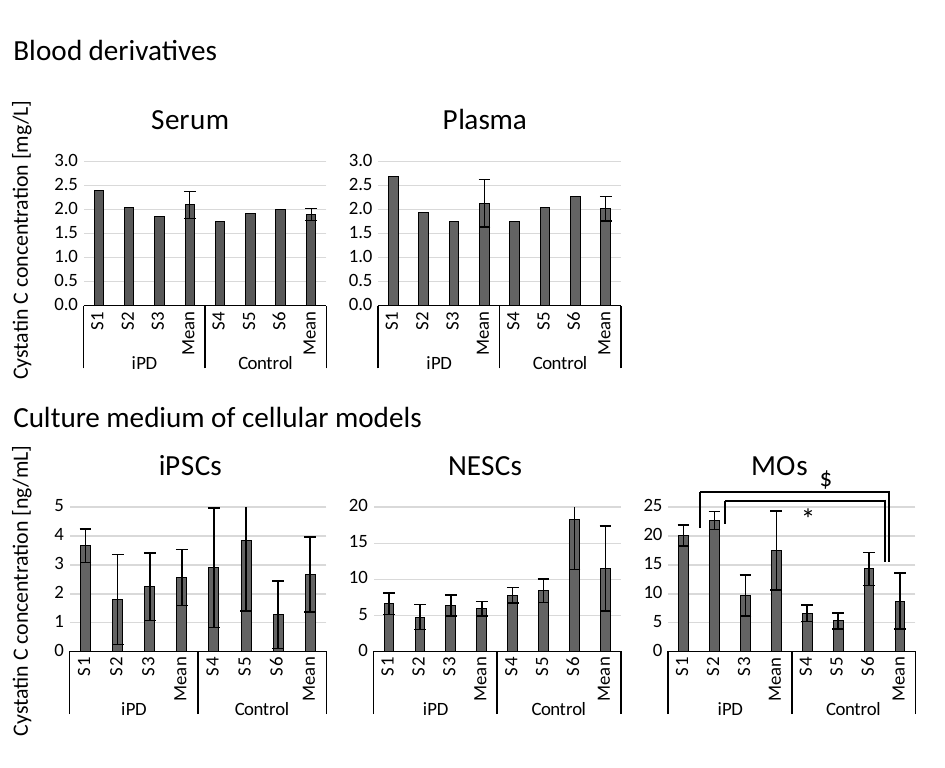

Blood derivatives
Cystatin C concentration [mg/L]

### Chart: Serum

| Category |  |
|---|---|
| S1 | 2.399368 |
| S2 | 2.041878 |
| S3 | 1.8460640000000001 |
| Mean | 2.09577 |
| S4 | 1.7550050000000001 |
| S5 | 1.91086 |
| S6 | 2.0082180000000003 |
| Mean | 1.891361 |

### Chart: Plasma

| Category |  |
|---|---|
| S1 | 2.6909549999999998 |
| S2 | 1.9309690000000002 |
| S3 | 1.759814 |
| Mean | 2.127246 |
| S4 | 1.75946 |
| S5 | 2.034134 |
| S6 | 2.262939 |
| Mean | 2.0188443333333335 |
Culture medium of cellular models
Cystatin C concentration [ng/mL]

### Chart: iPSCs

| Category |  |
|---|---|
| S1 | 3.6626666666666665 |
| S2 | 1.8013666666666666 |
| S3 | 2.2439999999999998 |
| Mean | 2.5693444444444444 |
| S4 | 2.897 |
| S5 | 3.8339999999999996 |
| S6 | 1.2650333333333335 |
| Mean | 2.6653444444444445 |

### Chart: NESCs

| Category |  |
|---|---|
| S1 | 6.6365 |
| S2 | 4.774666666666667 |
| S3 | 6.370333333333332 |
| Mean | 5.927166666666666 |
| S4 | 7.792999999999999 |
| S5 | 8.401 |
| S6 | 18.32766666666667 |
| Mean | 11.507222222222223 |

### Chart: MOs

| Category |  |
|---|---|
| S1 | 20.079 |
| S2 | 22.683333333333334 |
| S3 | 9.722 |
| Mean | 17.494777777777777 |
| S4 | 6.62 |
| S5 | 5.308333333333334 |
| S6 | 14.297666666666666 |
| Mean | 8.741999999999999 |
$
*